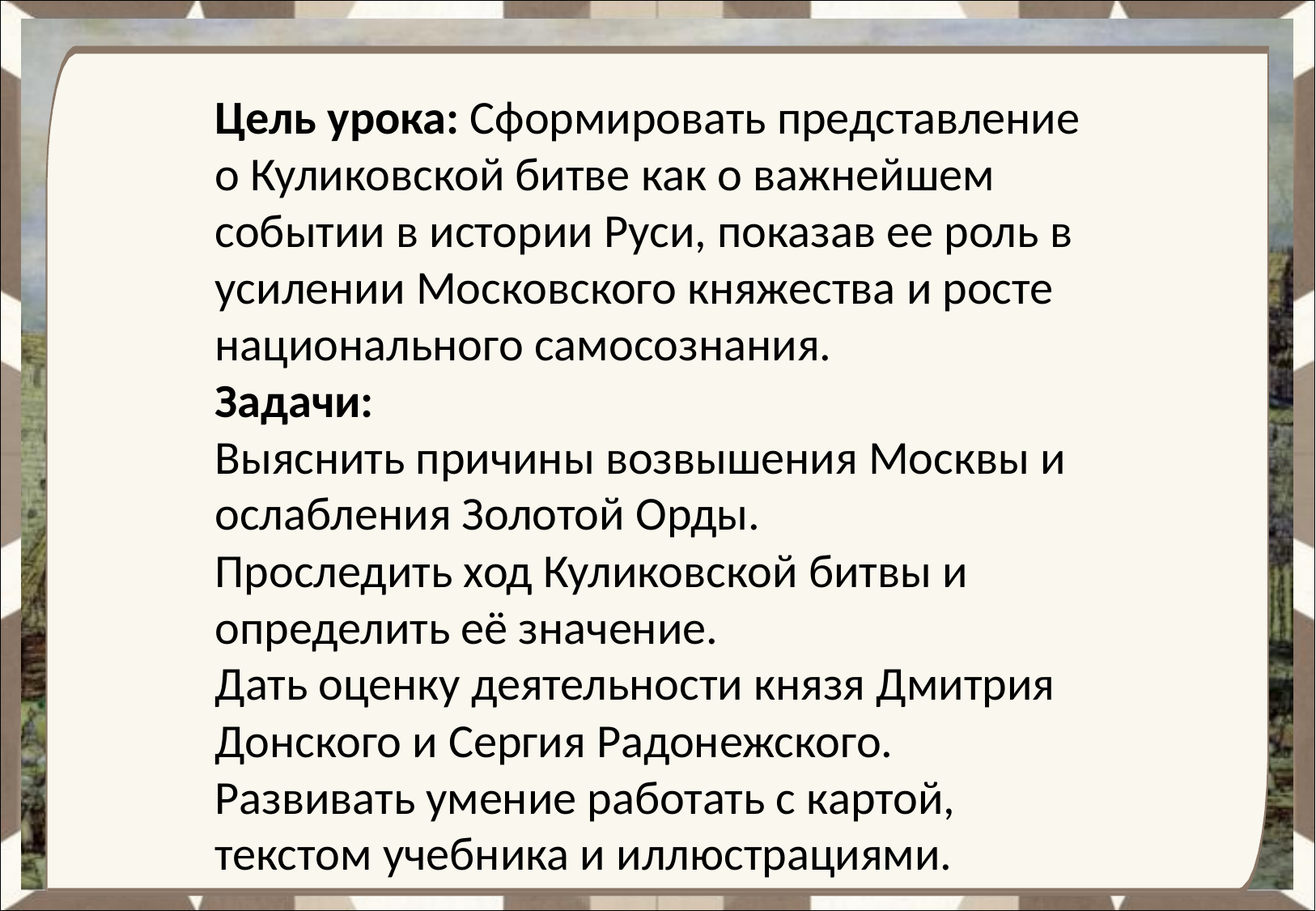

# Цель урока: Сформировать представление о Куликовской битве как о важнейшем событии в истории Руси, показав ее роль в усилении Московского княжества и росте национального самосознания. Задачи: Выяснить причины возвышения Москвы и ослабления Золотой Орды. Проследить ход Куликовской битвы и определить её значение. Дать оценку деятельности князя Дмитрия Донского и Сергия Радонежского. Развивать умение работать с картой, текстом учебника и иллюстрациями.
Как изменилась политика Московского княжества в отношении Орды в эпоху Дмитрия Донского?